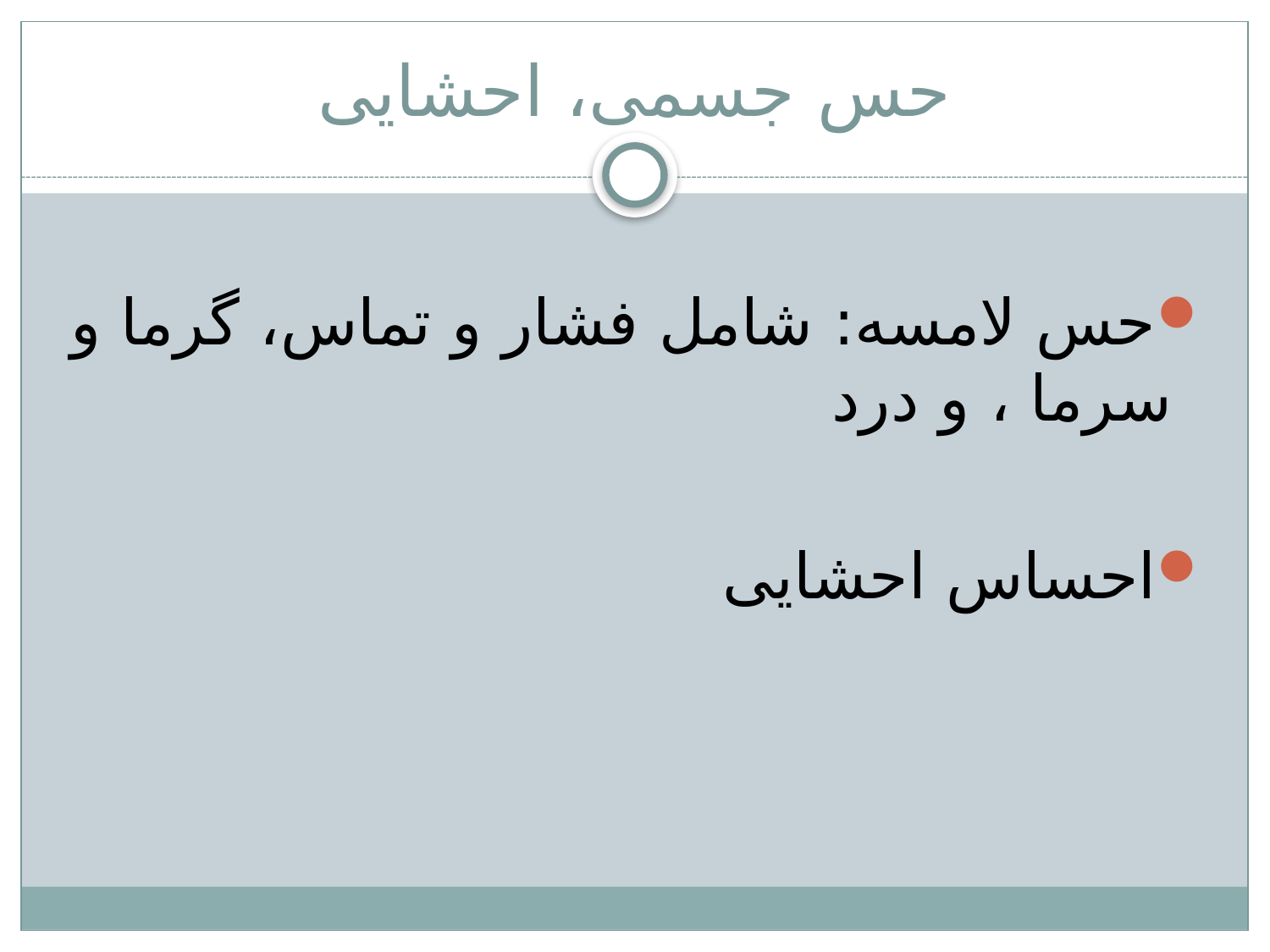

# حس جسمی، احشایی
حس لامسه: شامل فشار و تماس، گرما و سرما ، و درد

احساس احشایی